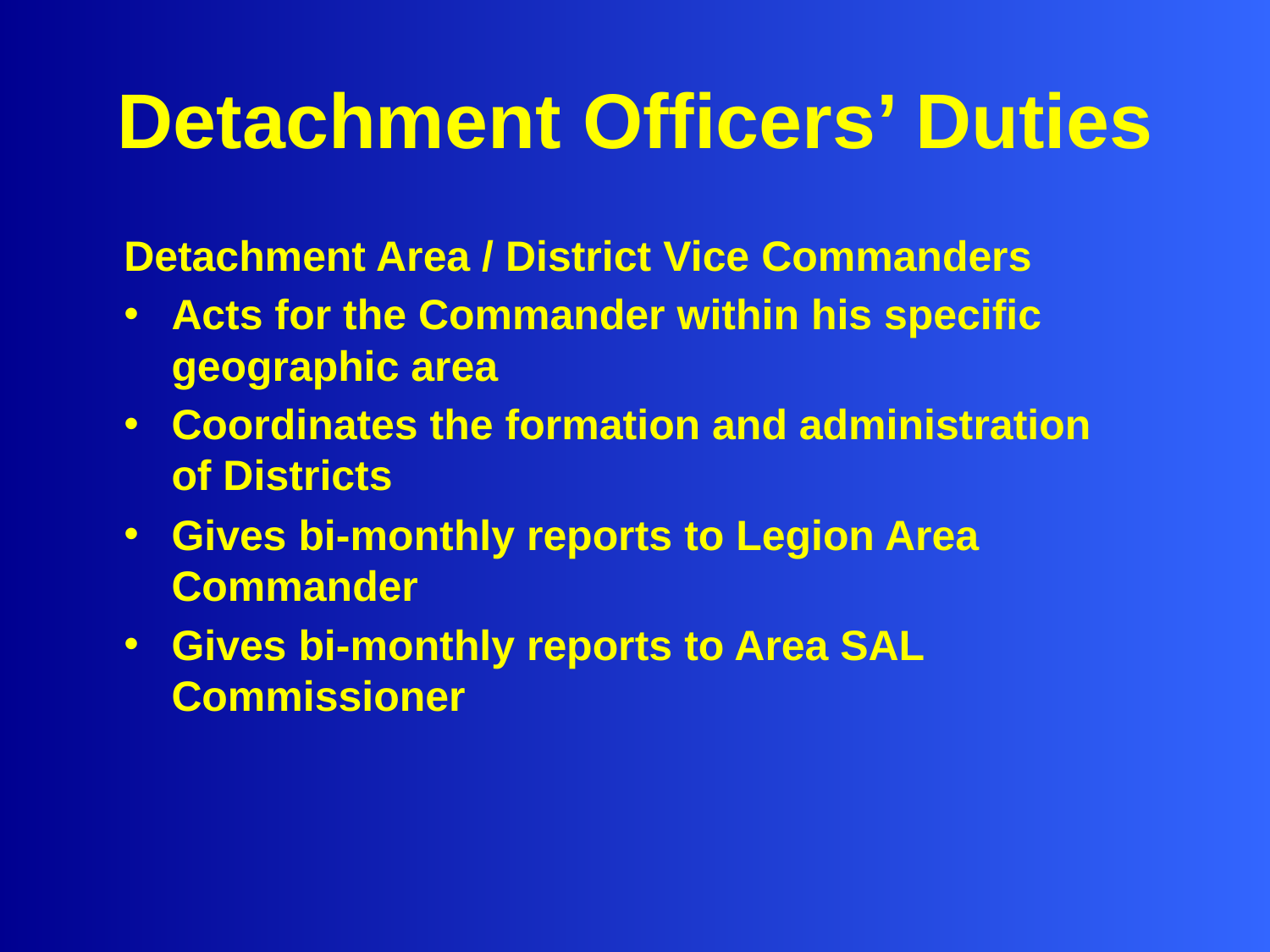

# Detachment Officers’ Duties
Detachment Area / District Vice Commanders
Acts for the Commander within his specific geographic area
Coordinates the formation and administration of Districts
Gives bi-monthly reports to Legion Area Commander
Gives bi-monthly reports to Area SAL Commissioner